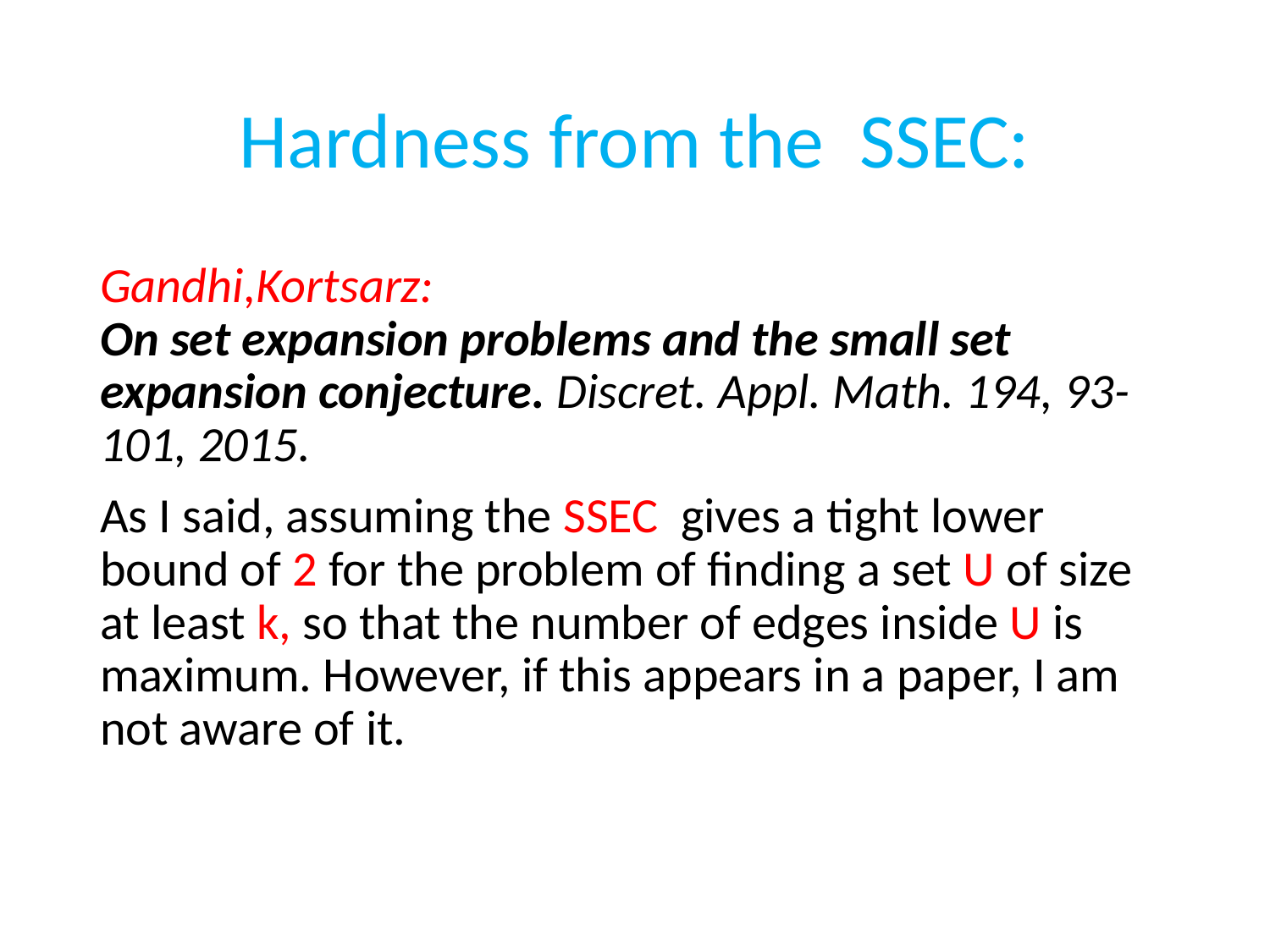

# Hardness from the  SSEC:
Gandhi,Kortsarz:
On set expansion problems and the small set expansion conjecture. Discret. Appl. Math. 194, 93-101, 2015.
As I said, assuming the SSEC  gives a tight lower bound of 2 for the problem of finding a set U of size at least k, so that the number of edges inside U is maximum. However, if this appears in a paper, I am not aware of it.